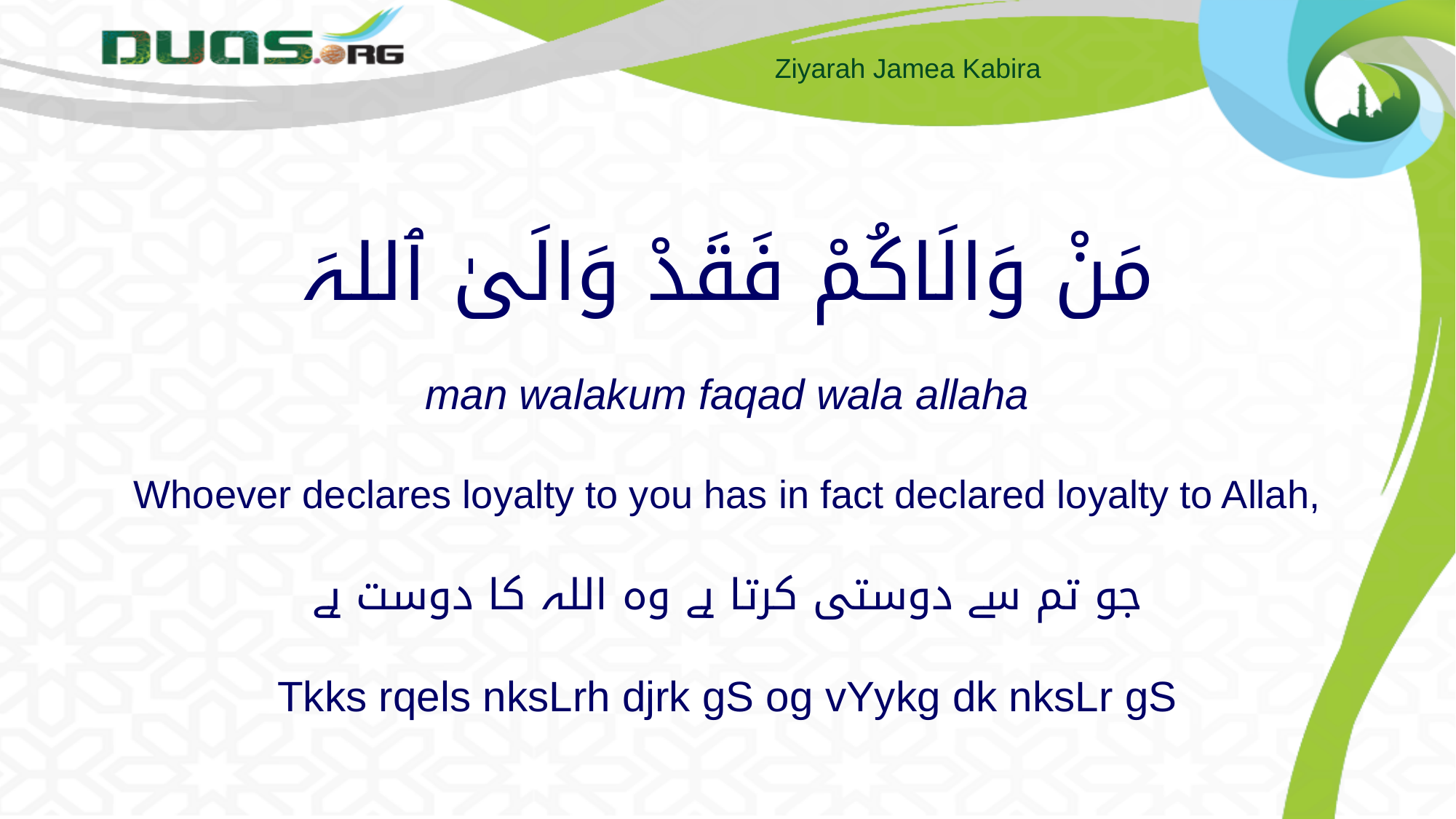

# مَنْ وَالَاكُمْ فَقَدْ وَالَىٰ ٱللہَ man walakum faqad wala allaha Whoever declares loyalty to you has in fact declared loyalty to Allah, جو تم سے دوستی کرتا ہے وہ اللہ کا دوست ہے Tkks rqels nksLrh djrk gS og vYykg dk nksLr gS